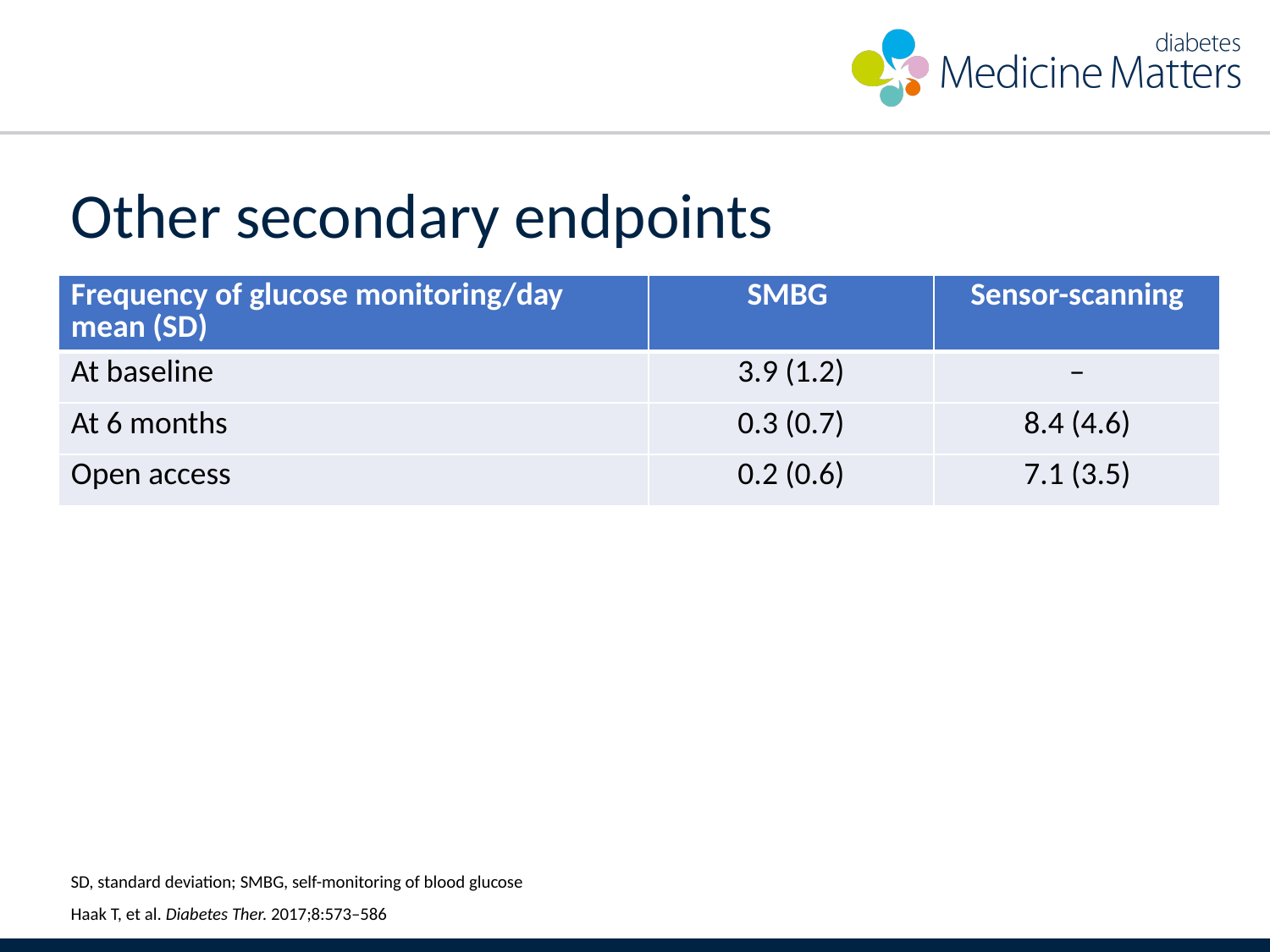

# Other secondary endpoints
| Frequency of glucose monitoring/day mean (SD) | SMBG | Sensor-scanning |
| --- | --- | --- |
| At baseline | 3.9 (1.2) | – |
| At 6 months | 0.3 (0.7) | 8.4 (4.6) |
| Open access | 0.2 (0.6) | 7.1 (3.5) |

SD, standard deviation; SMBG, self-monitoring of blood glucose
Haak T, et al. Diabetes Ther. 2017;8:573–586